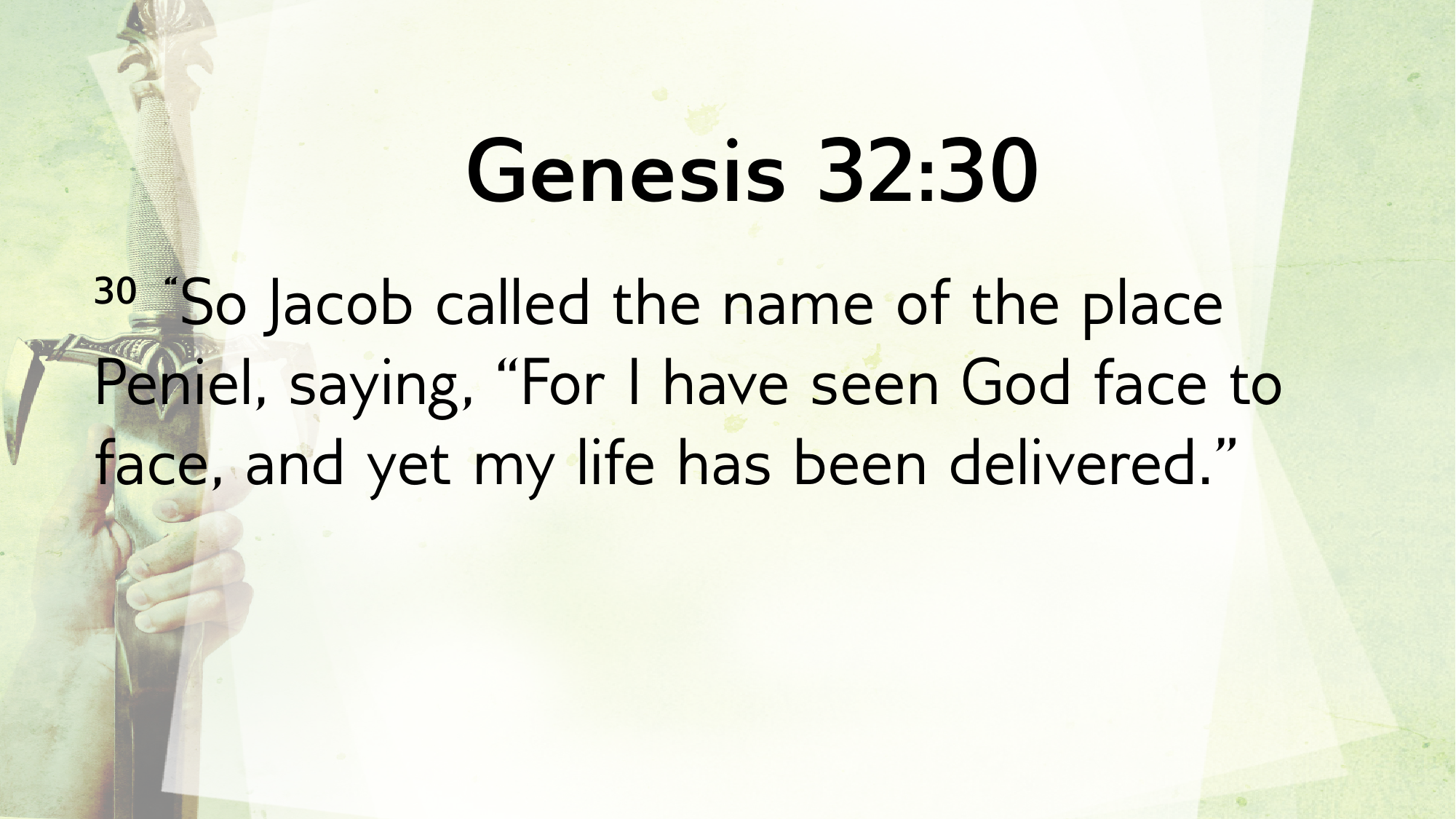

Genesis 32:30
30  “So Jacob called the name of the place Peniel, saying, “For I have seen God face to face, and yet my life has been delivered.”